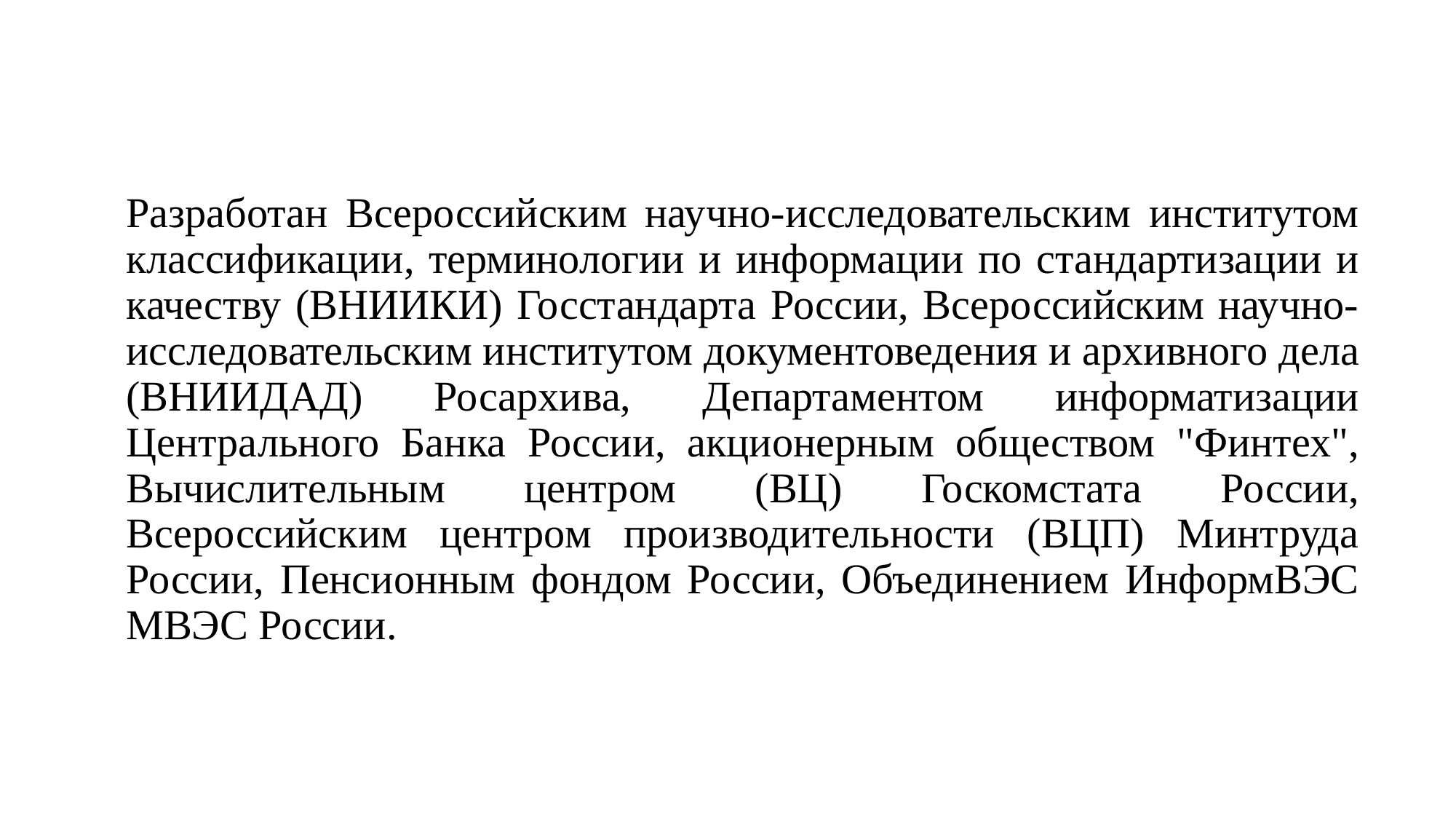

Разработан Всероссийским научно-исследовательским институтом классификации, терминологии и информации по стандартизации и качеству (ВНИИКИ) Госстандарта России, Всероссийским научно-исследовательским институтом документоведения и архивного дела (ВНИИДАД) Росархива, Департаментом информатизации Центрального Банка России, акционерным обществом "Финтех", Вычислительным центром (ВЦ) Госкомстата России, Всероссийским центром производительности (ВЦП) Минтруда России, Пенсионным фондом России, Объединением ИнформВЭС МВЭС России.